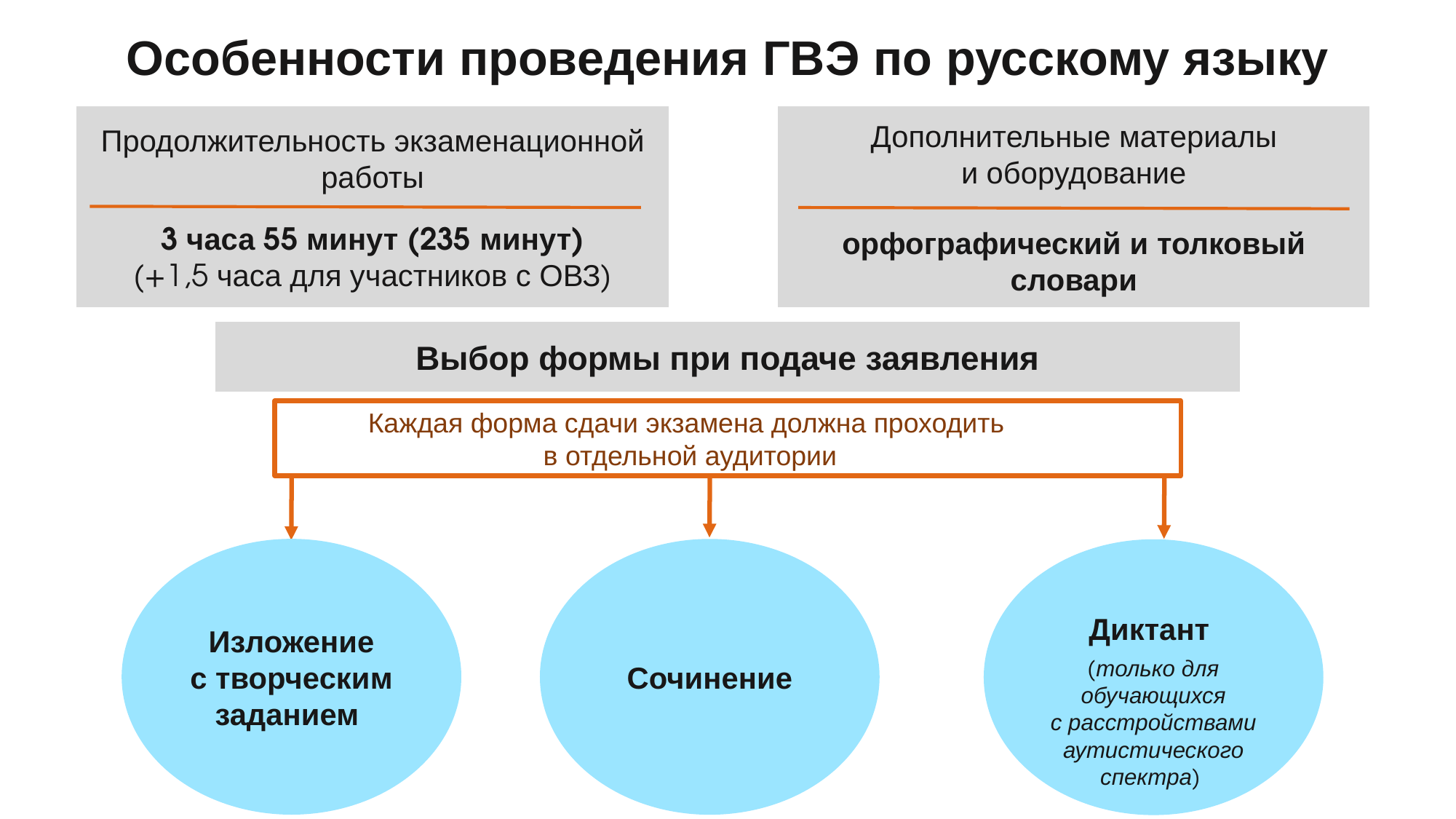

Особенности проведения ГВЭ по русскому языку
Продолжительность экзаменационной работы

3 часа 55 минут (235 минут)
(+1,5 часа для участников с ОВЗ)
Дополнительные материалы и оборудование

орфографический и толковый словари
Выбор формы при подаче заявления

Каждая форма сдачи экзамена должна проходить
в отдельной аудитории

Изложение с творческим заданием
Сочинение

Диктант

(только для обучающихся с расстройствами аутистического спектра)